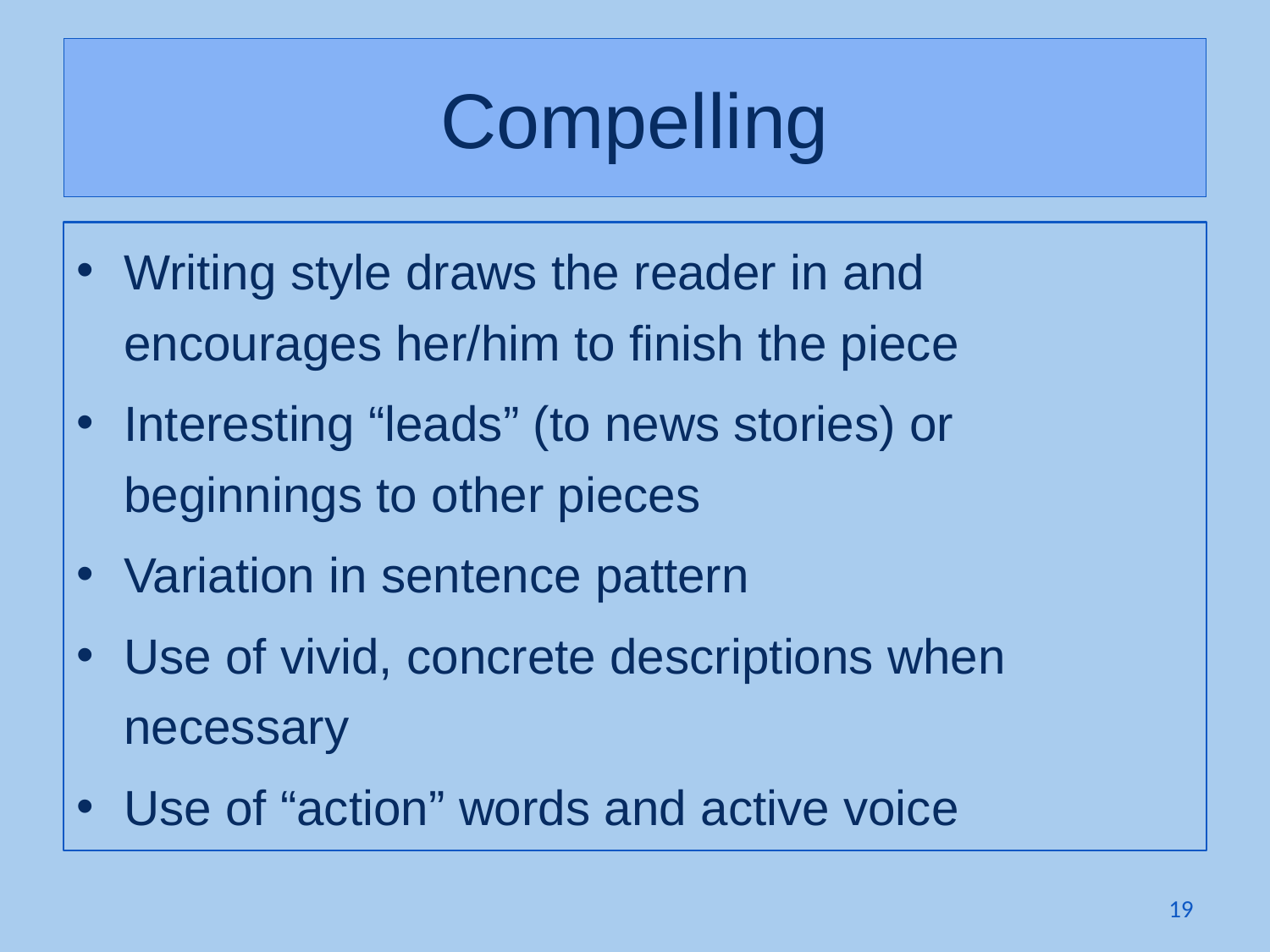

# Compelling
Writing style draws the reader in and encourages her/him to finish the piece
Interesting “leads” (to news stories) or beginnings to other pieces
Variation in sentence pattern
Use of vivid, concrete descriptions when necessary
Use of “action” words and active voice

19